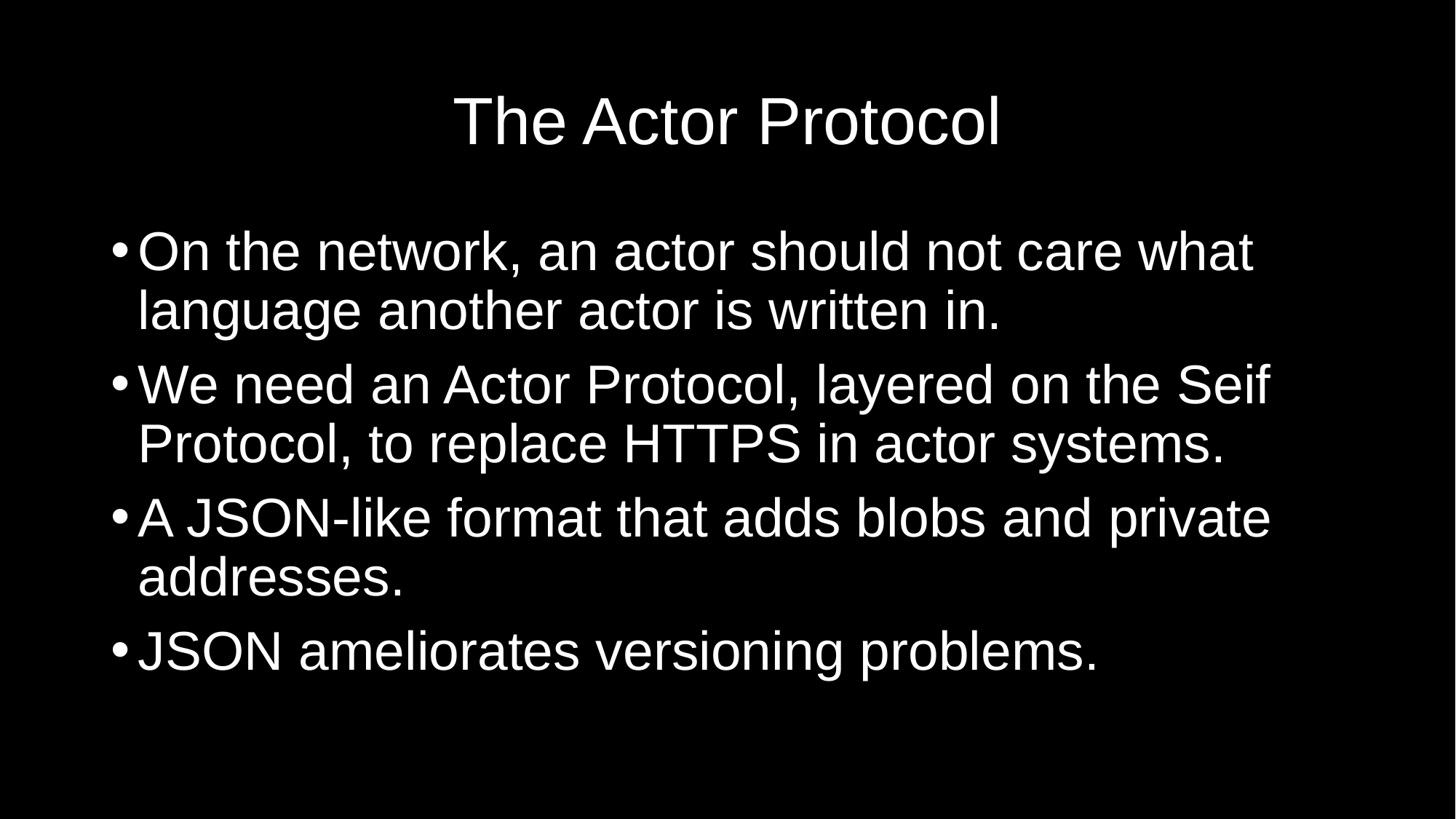

# The Actor Protocol
On the network, an actor should not care what language another actor is written in.
We need an Actor Protocol, layered on the Seif Protocol, to replace HTTPS in actor systems.
A JSON-like format that adds blobs and private addresses.
JSON ameliorates versioning problems.